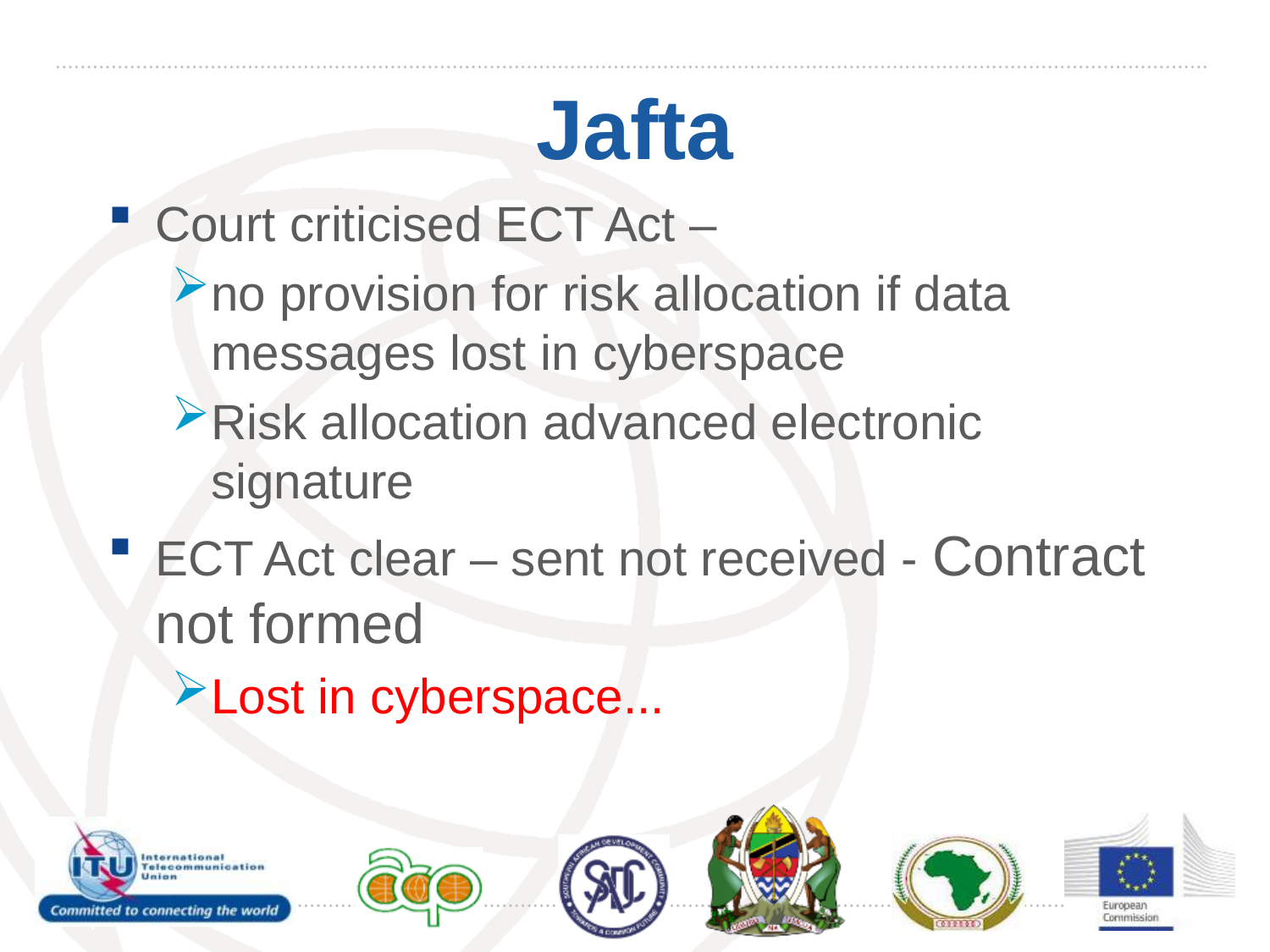

# Jafta
Court criticised ECT Act –
no provision for risk allocation if data messages lost in cyberspace
Risk allocation advanced electronic signature
ECT Act clear – sent not received - Contract not formed
Lost in cyberspace...